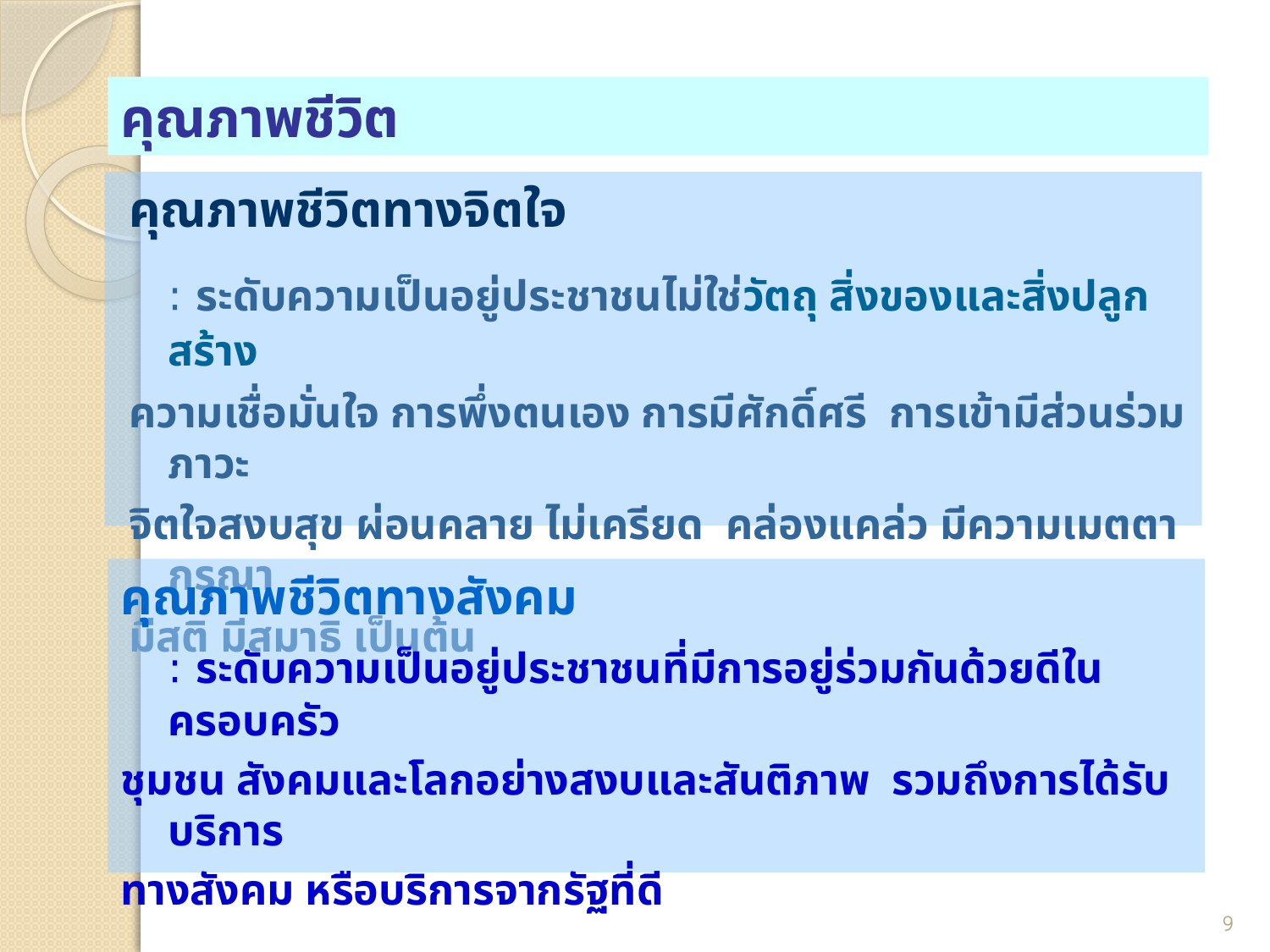

# คุณภาพชีวิต
คุณภาพชีวิตทางจิตใจ
	: ระดับความเป็นอยู่ประชาชนไม่ใช่วัตถุ สิ่งของและสิ่งปลูกสร้าง
ความเชื่อมั่นใจ การพึ่งตนเอง การมีศักดิ์ศรี  การเข้ามีส่วนร่วม ภาวะ
จิตใจสงบสุข ผ่อนคลาย ไม่เครียด  คล่องแคล่ว มีความเมตตา กรุณา
มีสติ มีสมาธิ เป็นต้น
คุณภาพชีวิตทางสังคม
	: ระดับความเป็นอยู่ประชาชนที่มีการอยู่ร่วมกันด้วยดีในครอบครัว
ชุมชน สังคมและโลกอย่างสงบและสันติภาพ  รวมถึงการได้รับบริการ
ทางสังคม หรือบริการจากรัฐที่ดี
9